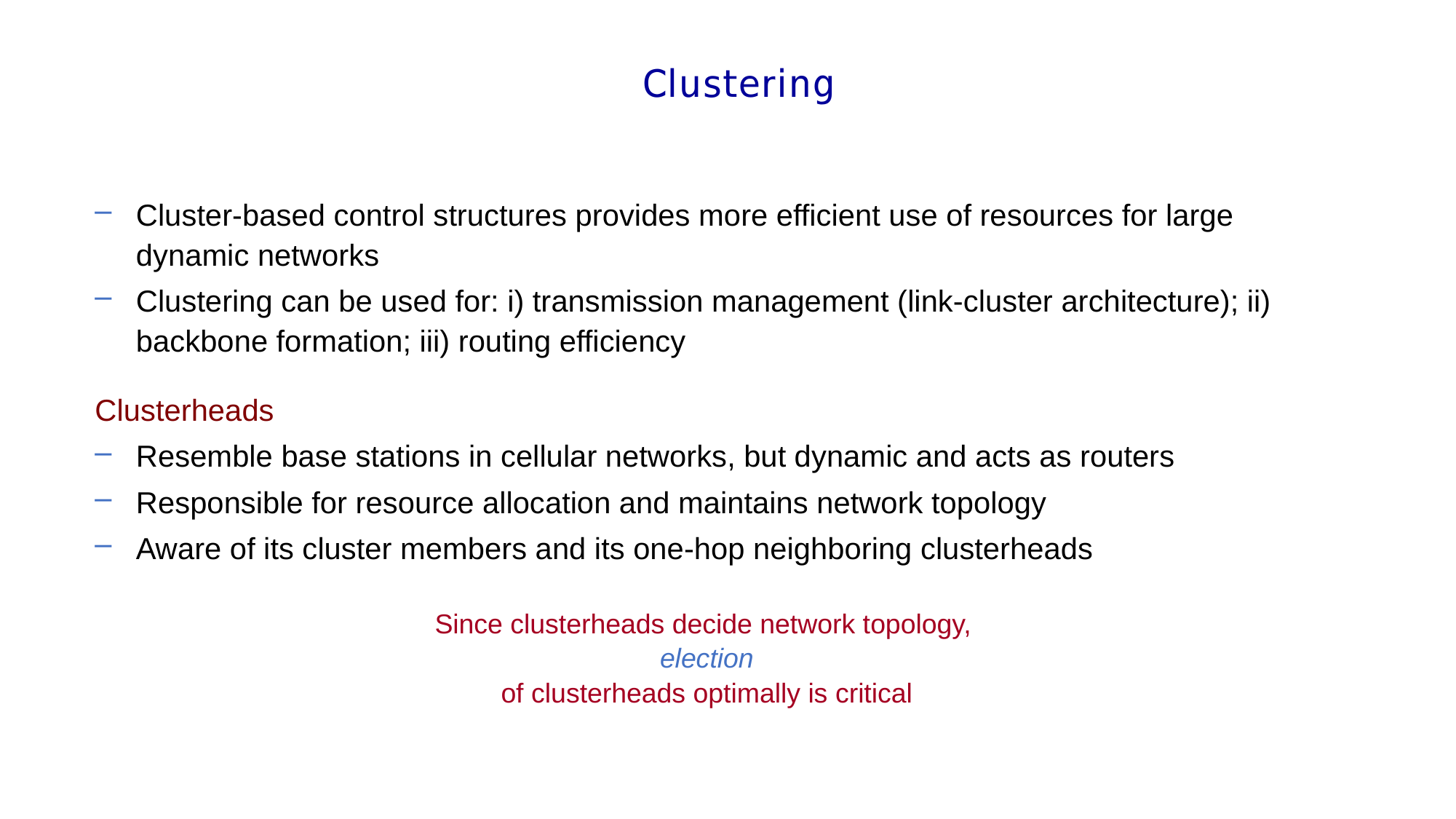

# Clustering

Cluster-based control structures provides more efficient use of resources for large dynamic networks
Clustering can be used for: i) transmission management (link-cluster architecture); ii) backbone formation; iii) routing efficiency

Clusterheads
Resemble base stations in cellular networks, but dynamic and acts as routers
Responsible for resource allocation and maintains network topology
Aware of its cluster members and its one-hop neighboring clusterheads

Since clusterheads decide network topology,
election
of clusterheads optimally is critical